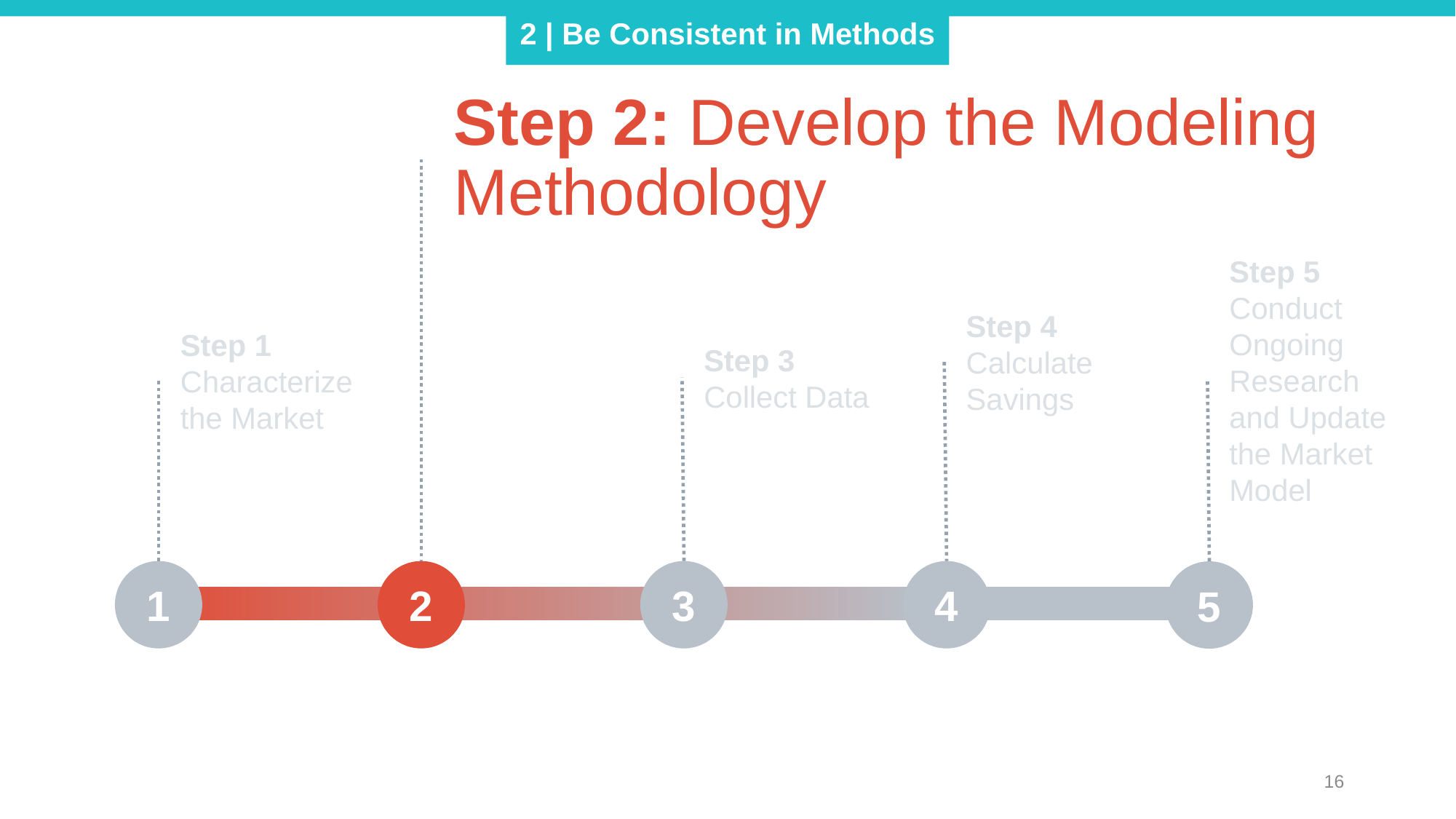

2 | Be Consistent in Methods
# Step 2: Develop the Modeling Methodology
Step 5  Conduct Ongoing Research and Update the Market Model
Step 4 Calculate Savings
Step 1 Characterize the Market
Step 3 Collect Data
1
2
3
4
5

16